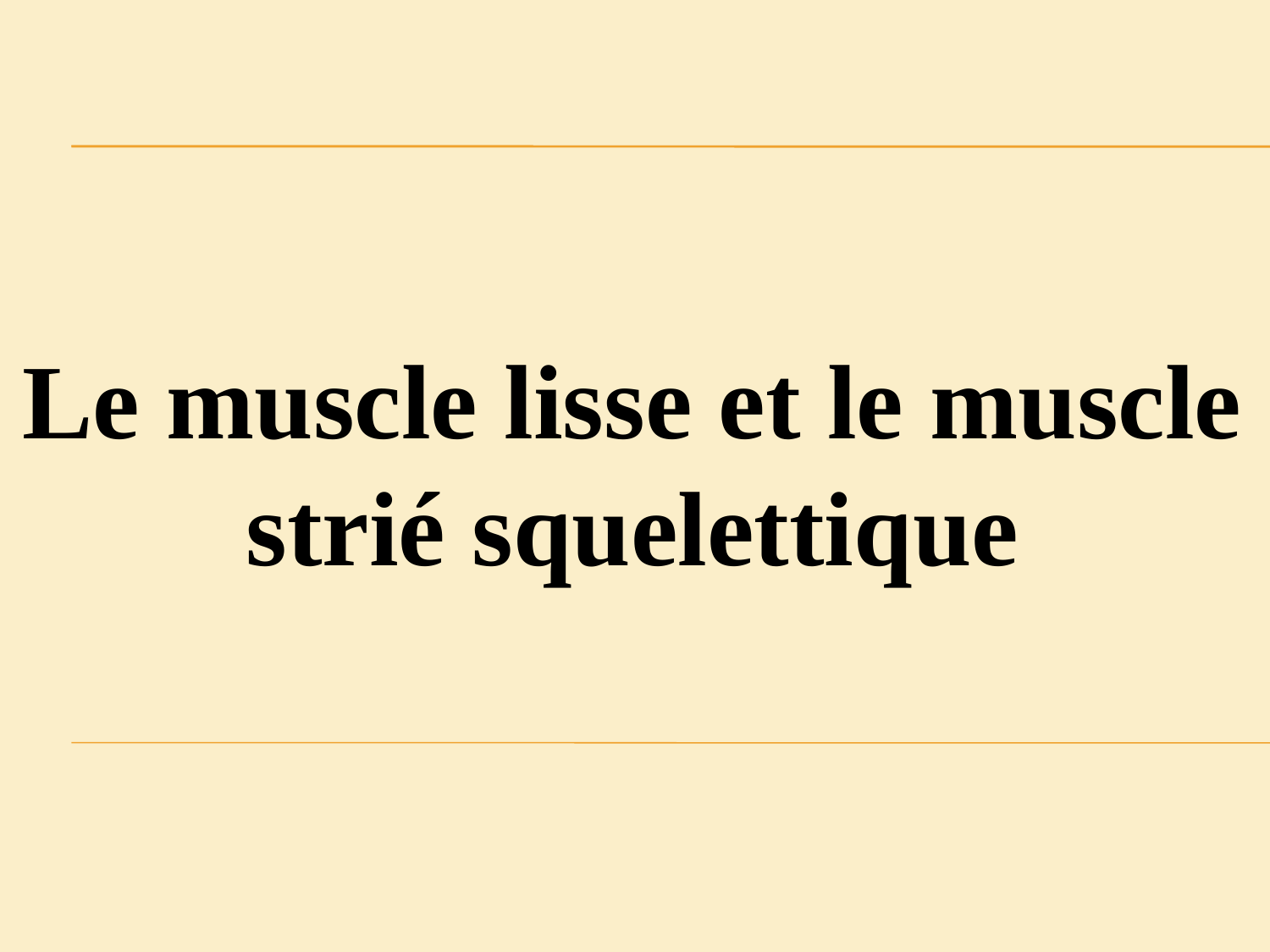

Le muscle lisse et le muscle strié squelettique